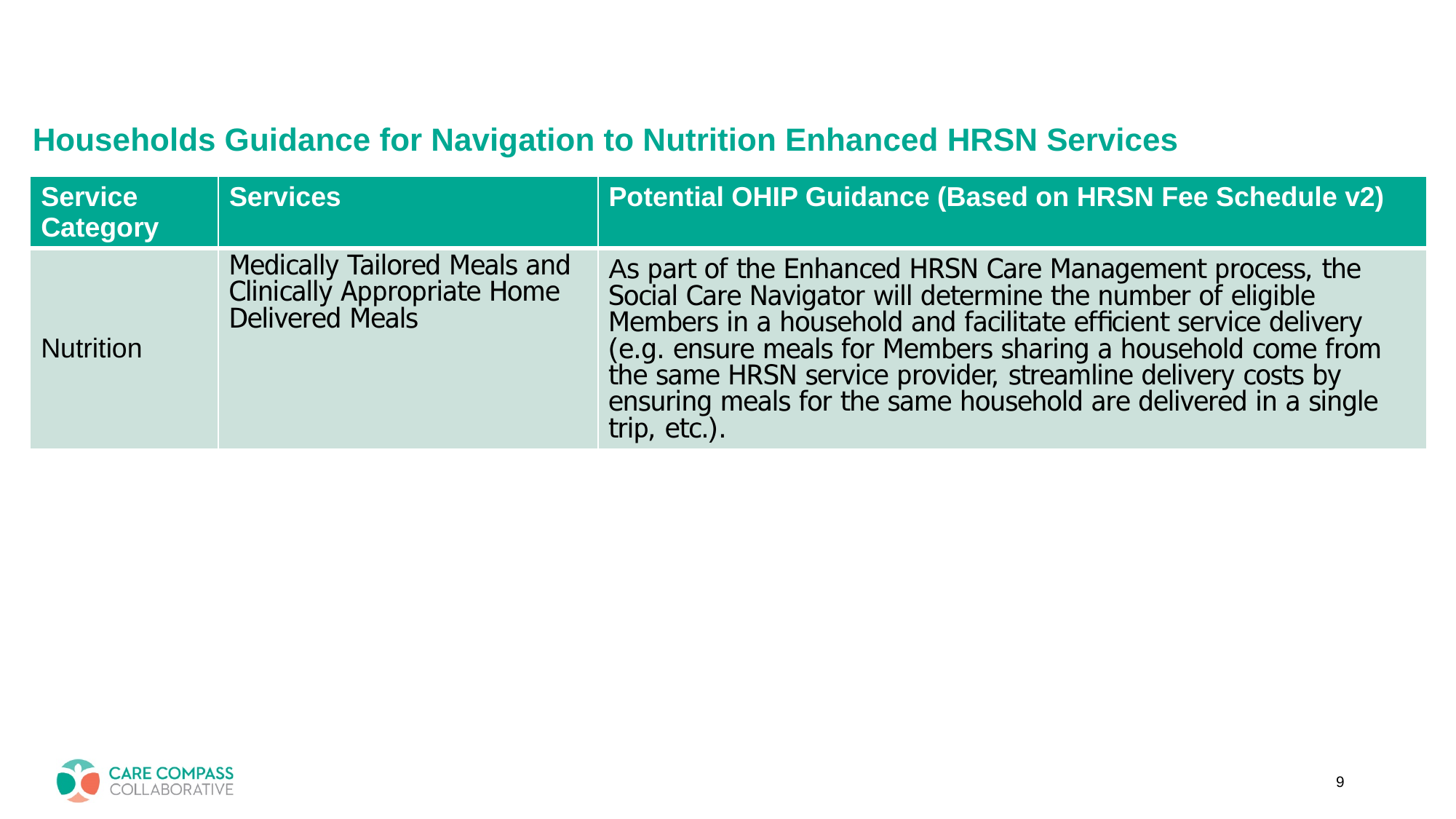

# Households Guidance for Navigation to Nutrition Enhanced HRSN Services
| Service Category | Services | Potential OHIP Guidance (Based on HRSN Fee Schedule v2) |
| --- | --- | --- |
| Nutrition | Medically Tailored Meals and Clinically Appropriate Home Delivered Meals | As part of the Enhanced HRSN Care Management process, the Social Care Navigator will determine the number of eligible Members in a household and facilitate efficient service delivery (e.g. ensure meals for Members sharing a household come from the same HRSN service provider, streamline delivery costs by ensuring meals for the same household are delivered in a single trip, etc.). |
9